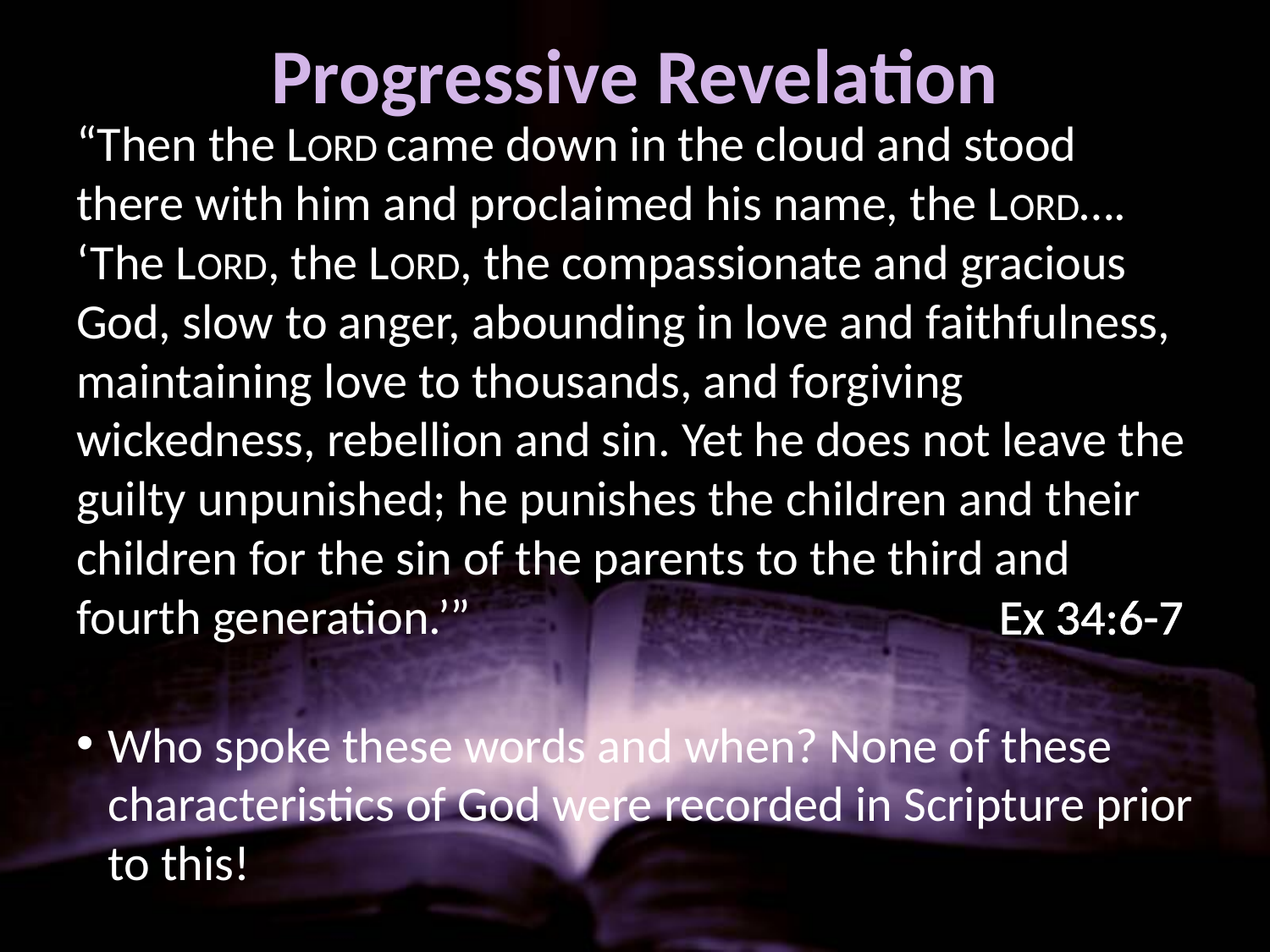

# Progressive Revelation
“Then the LORD came down in the cloud and stood there with him and proclaimed his name, the LORD…. ‘The LORD, the LORD, the compassionate and gracious God, slow to anger, abounding in love and faithfulness, maintaining love to thousands, and forgiving wickedness, rebellion and sin. Yet he does not leave the guilty unpunished; he punishes the children and their children for the sin of the parents to the third and fourth generation.’”   				   Ex 34:6-7
Who spoke these words and when? None of these characteristics of God were recorded in Scripture prior to this!